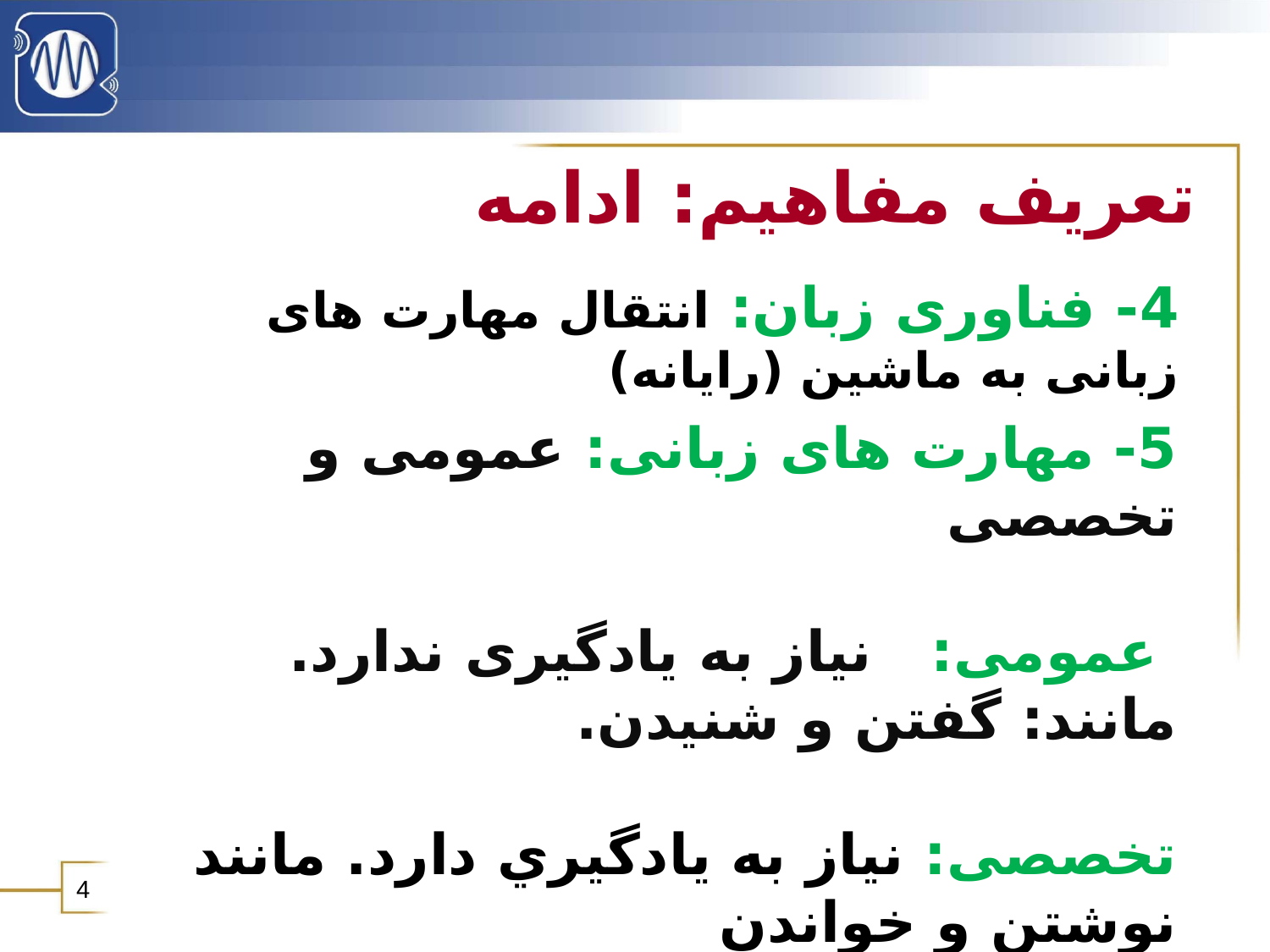

تعريف مفاهيم: ادامه
4- فناوری زبان: انتقال مهارت های زبانی به ماشين (رايانه)
5- مهارت های زبانی: عمومی و تخصصی

 عمومی:   نياز به يادگيری ندارد. مانند: گفتن و شنيدن.

تخصصی: نياز به يادگيري دارد. مانند نوشتن و خواندن

4